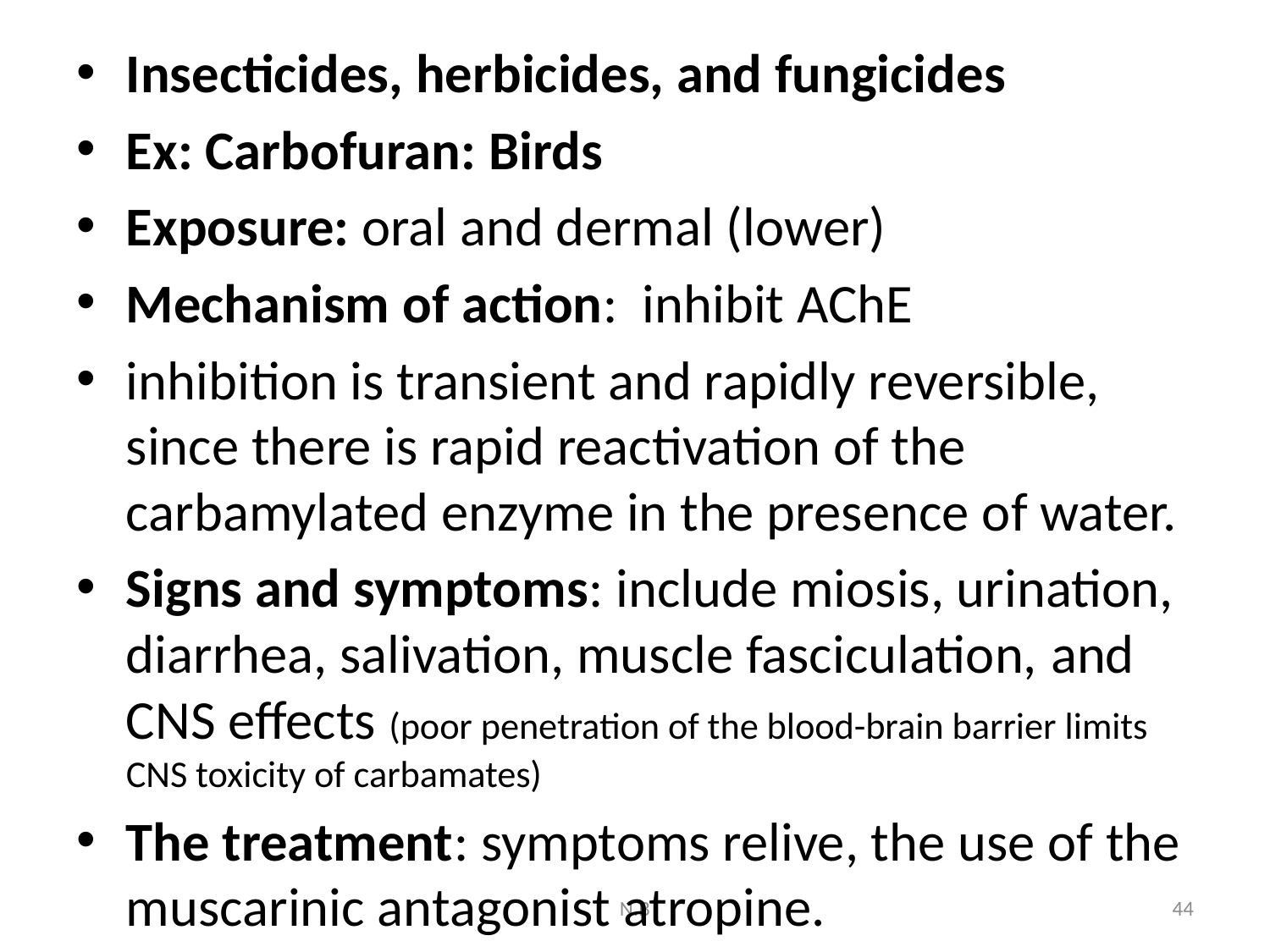

Insecticides, herbicides, and fungicides
Ex: Carbofuran: Birds
Exposure: oral and dermal (lower)
Mechanism of action:  inhibit AChE
inhibition is transient and rapidly reversible, since there is rapid reactivation of the carbamylated enzyme in the presence of water.
Signs and symptoms: include miosis, urination, diarrhea, salivation, muscle fasciculation, and CNS effects (poor penetration of the blood-brain barrier limits CNS toxicity of carbamates)
The treatment: symptoms relive, the use of the muscarinic antagonist atropine.

N.B
44